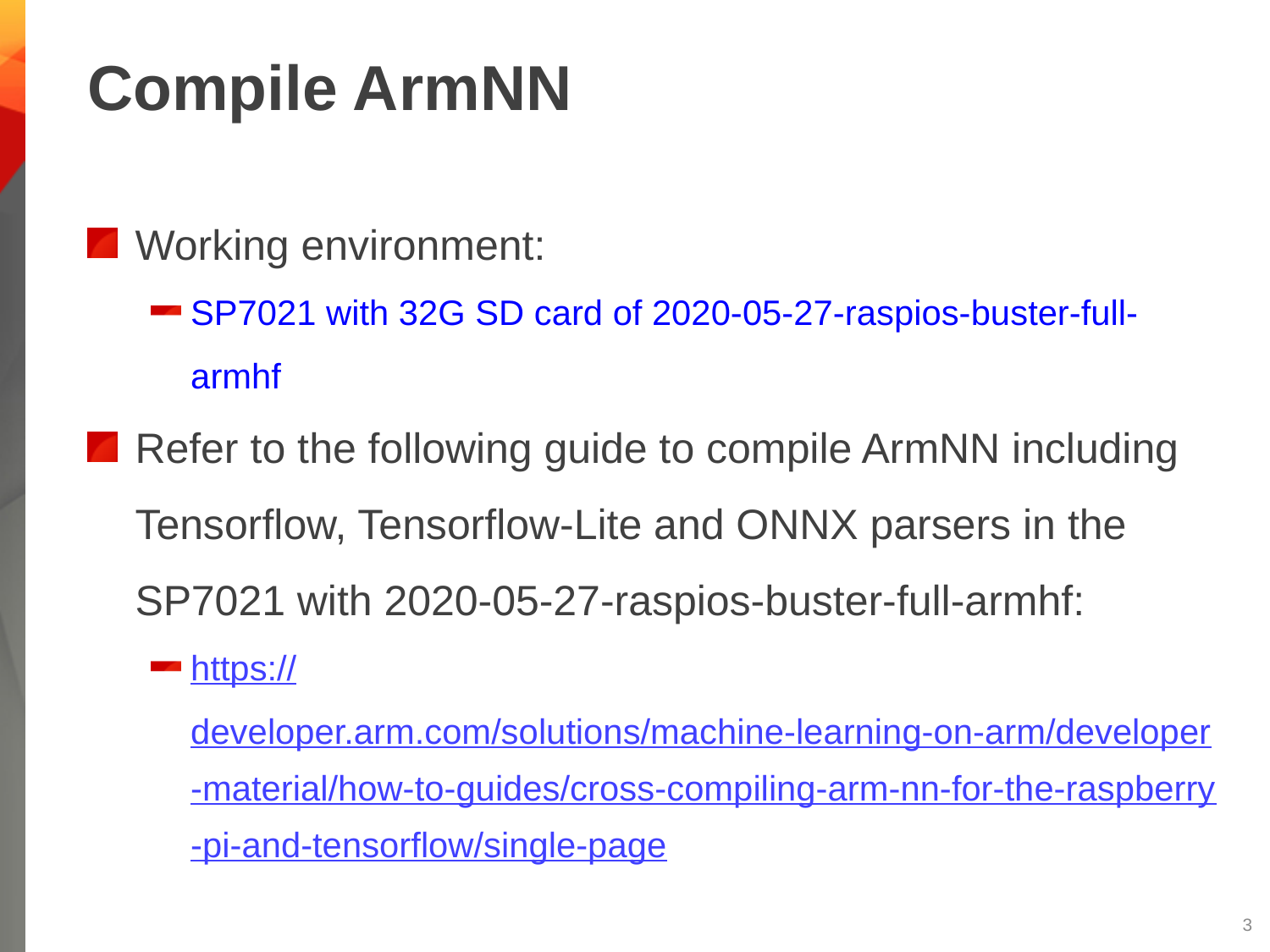

# Compile ArmNN
Working environment:
SP7021 with 32G SD card of 2020-05-27-raspios-buster-full-armhf
Refer to the following guide to compile ArmNN including Tensorflow, Tensorflow-Lite and ONNX parsers in the SP7021 with 2020-05-27-raspios-buster-full-armhf:
https://developer.arm.com/solutions/machine-learning-on-arm/developer-material/how-to-guides/cross-compiling-arm-nn-for-the-raspberry-pi-and-tensorflow/single-page
3